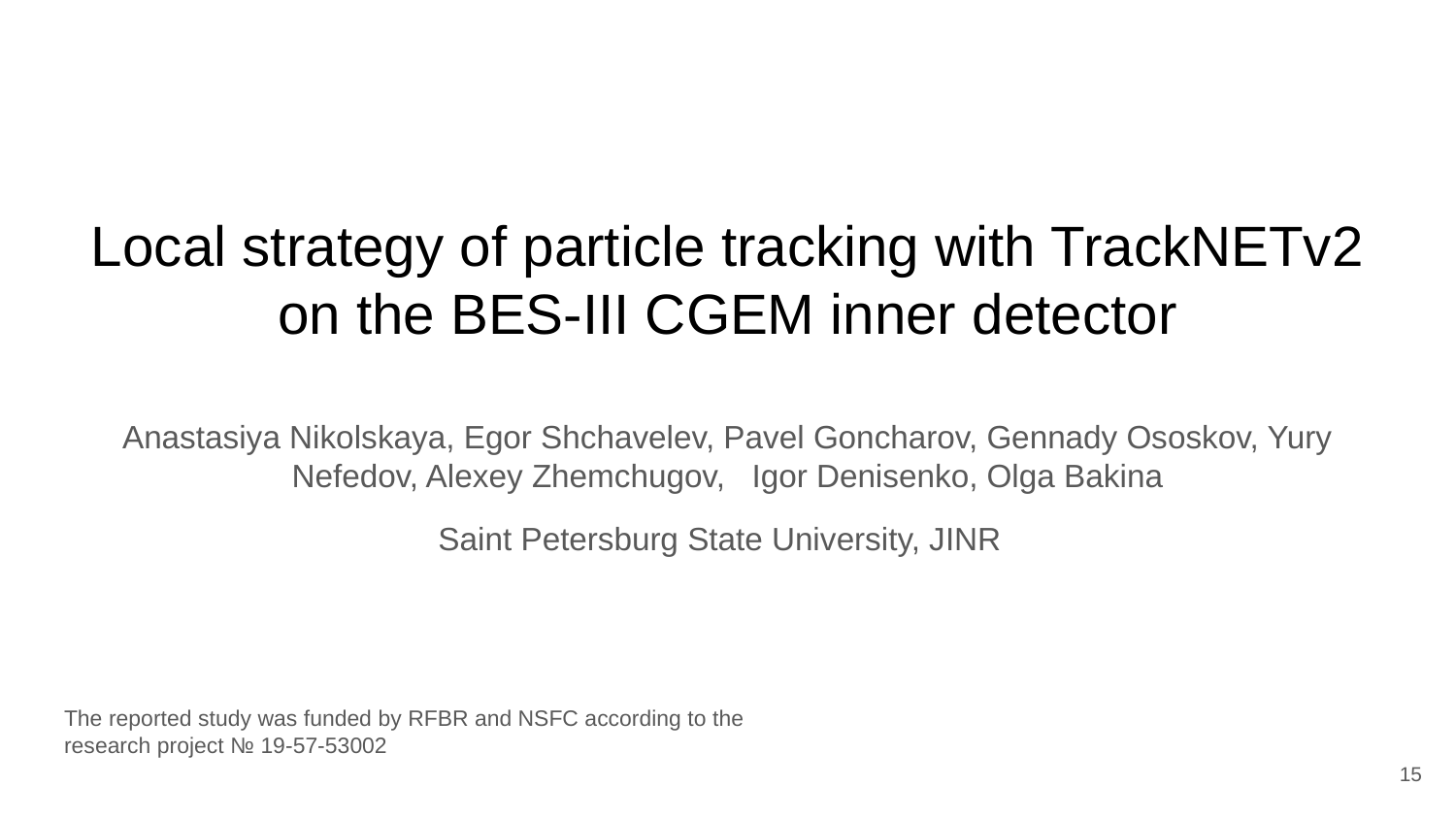

# Local strategy of particle tracking with TrackNETv2 on the BES-III CGEM inner detector
Anastasiya Nikolskaya, Egor Shchavelev, Pavel Goncharov, Gennady Ososkov, Yury Nefedov, Alexey Zhemchugov,   Igor Denisenko, Olga Bakina
Saint Petersburg State University, JINR
The reported study was funded by RFBR and NSFC according to the research project № 19-57-53002

15